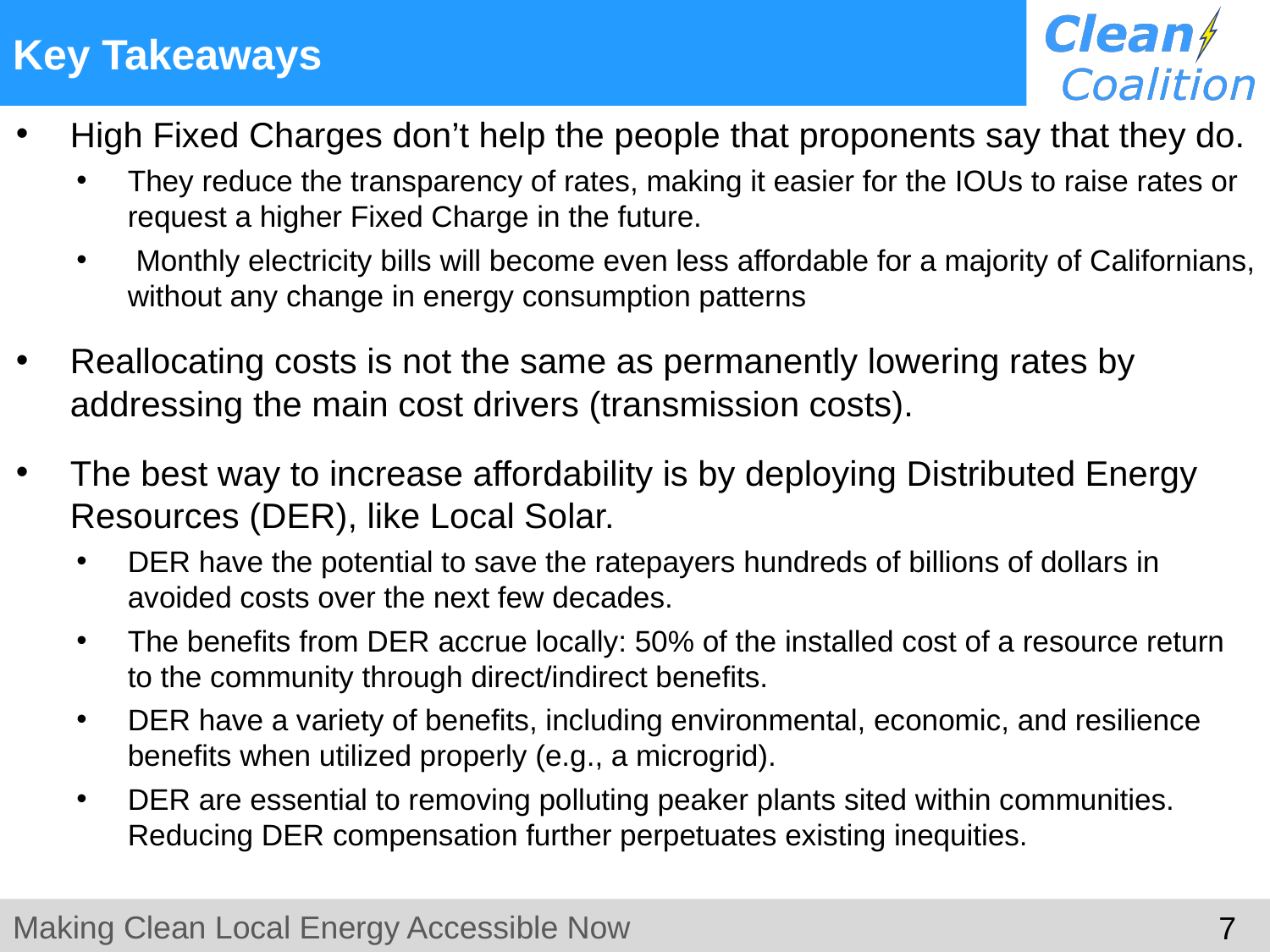

# Key Takeaways
High Fixed Charges don’t help the people that proponents say that they do.
They reduce the transparency of rates, making it easier for the IOUs to raise rates or request a higher Fixed Charge in the future.
 Monthly electricity bills will become even less affordable for a majority of Californians, without any change in energy consumption patterns

Reallocating costs is not the same as permanently lowering rates by addressing the main cost drivers (transmission costs).

The best way to increase affordability is by deploying Distributed Energy Resources (DER), like Local Solar.
DER have the potential to save the ratepayers hundreds of billions of dollars in avoided costs over the next few decades.
The benefits from DER accrue locally: 50% of the installed cost of a resource return to the community through direct/indirect benefits.
DER have a variety of benefits, including environmental, economic, and resilience benefits when utilized properly (e.g., a microgrid).
DER are essential to removing polluting peaker plants sited within communities. Reducing DER compensation further perpetuates existing inequities.